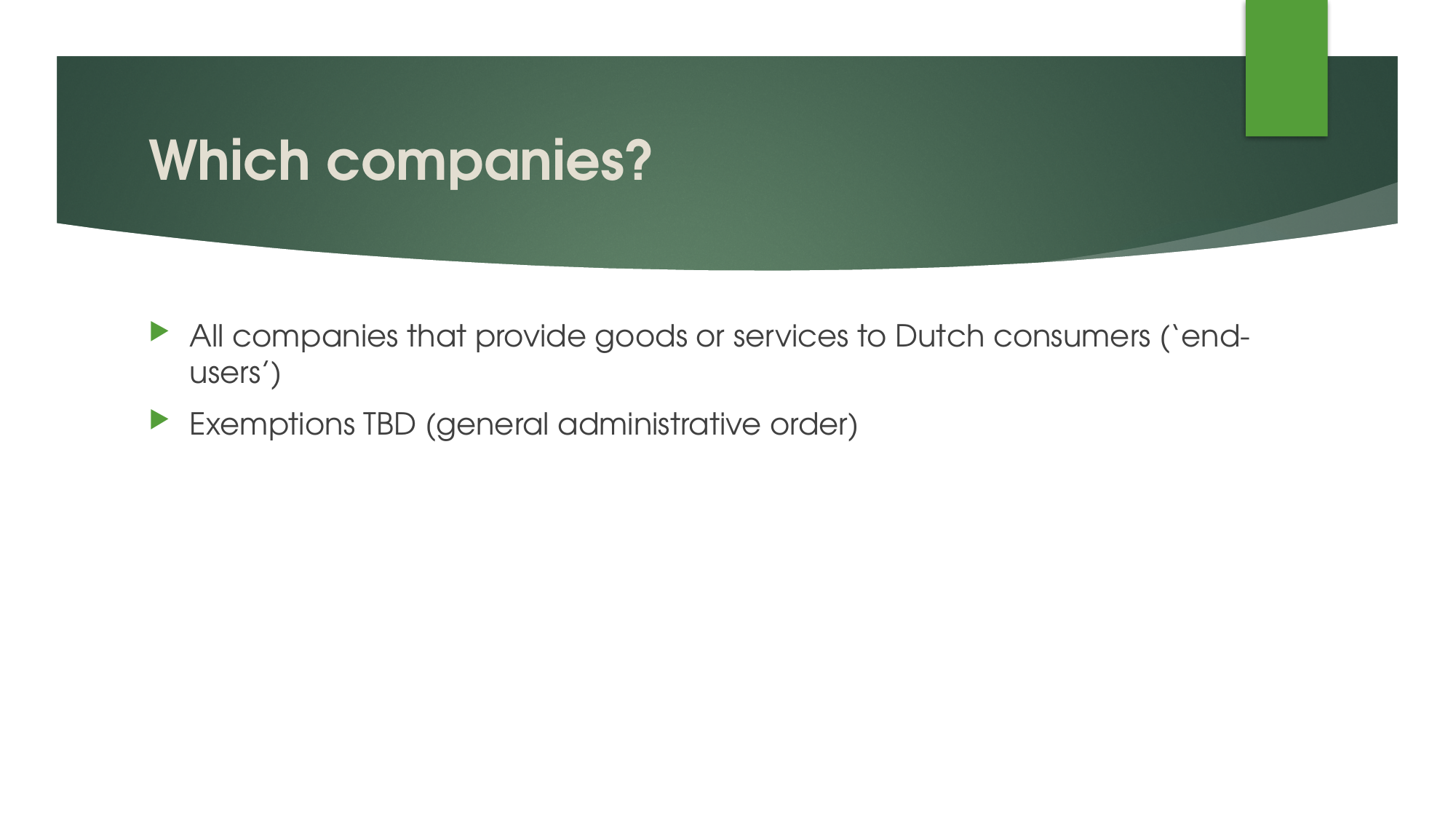

# Which companies?
All companies that provide goods or services to Dutch consumers (‘end-users’)
Exemptions TBD (general administrative order)